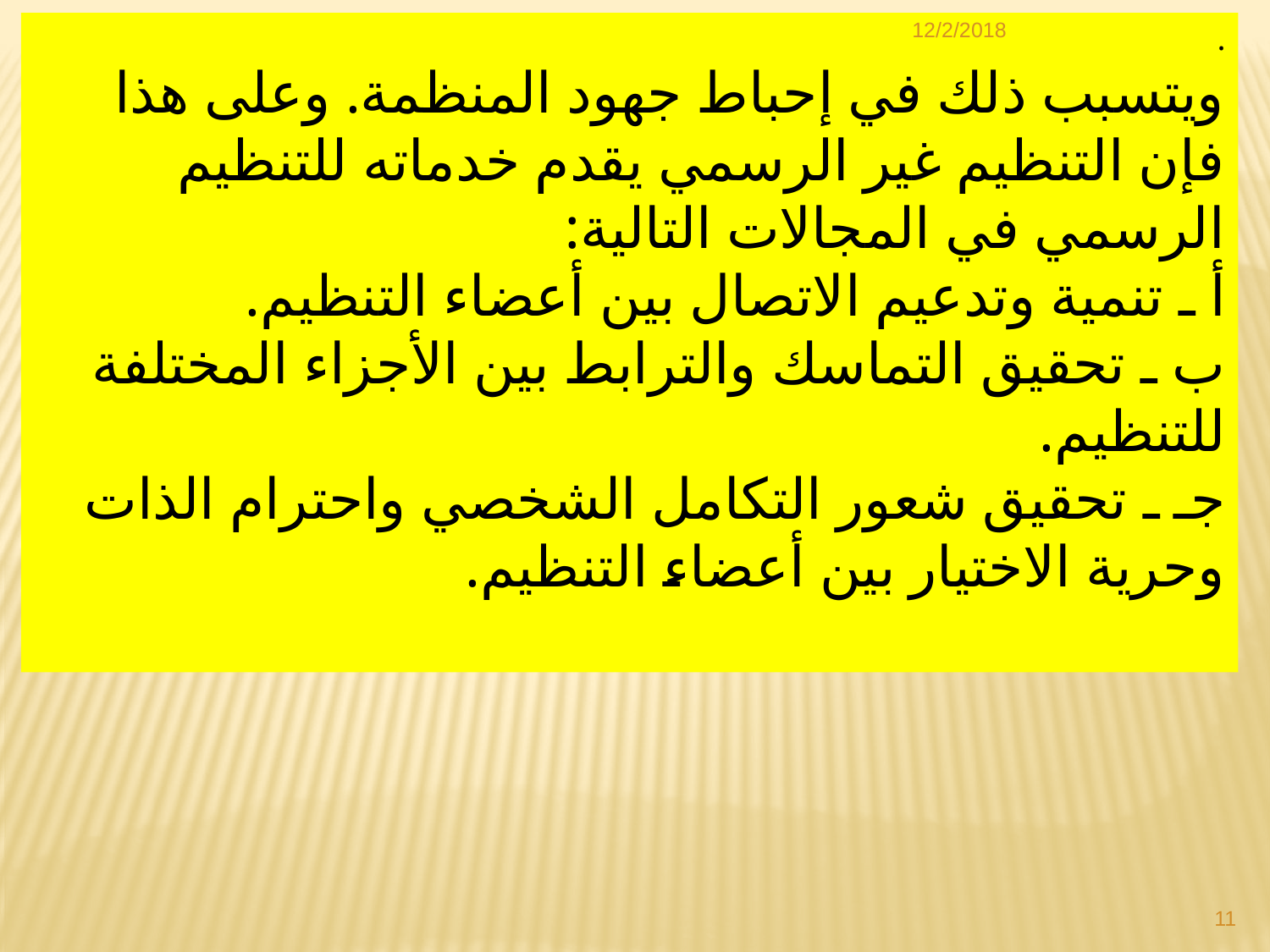

المحاضرة الرابعة - د. مازن داود
12/2/2018
.
ويتسبب ذلك في إحباط جهود المنظمة. وعلى هذا فإن التنظيم غير الرسمي يقدم خدماته للتنظيم الرسمي في المجالات التالية:
أ ـ تنمية وتدعيم الاتصال بين أعضاء التنظيم.
ب ـ تحقيق التماسك والترابط بين الأجزاء المختلفة للتنظيم.
جـ ـ تحقيق شعور التكامل الشخصي واحترام الذات وحرية الاختيار بين أعضاء التنظيم.
11